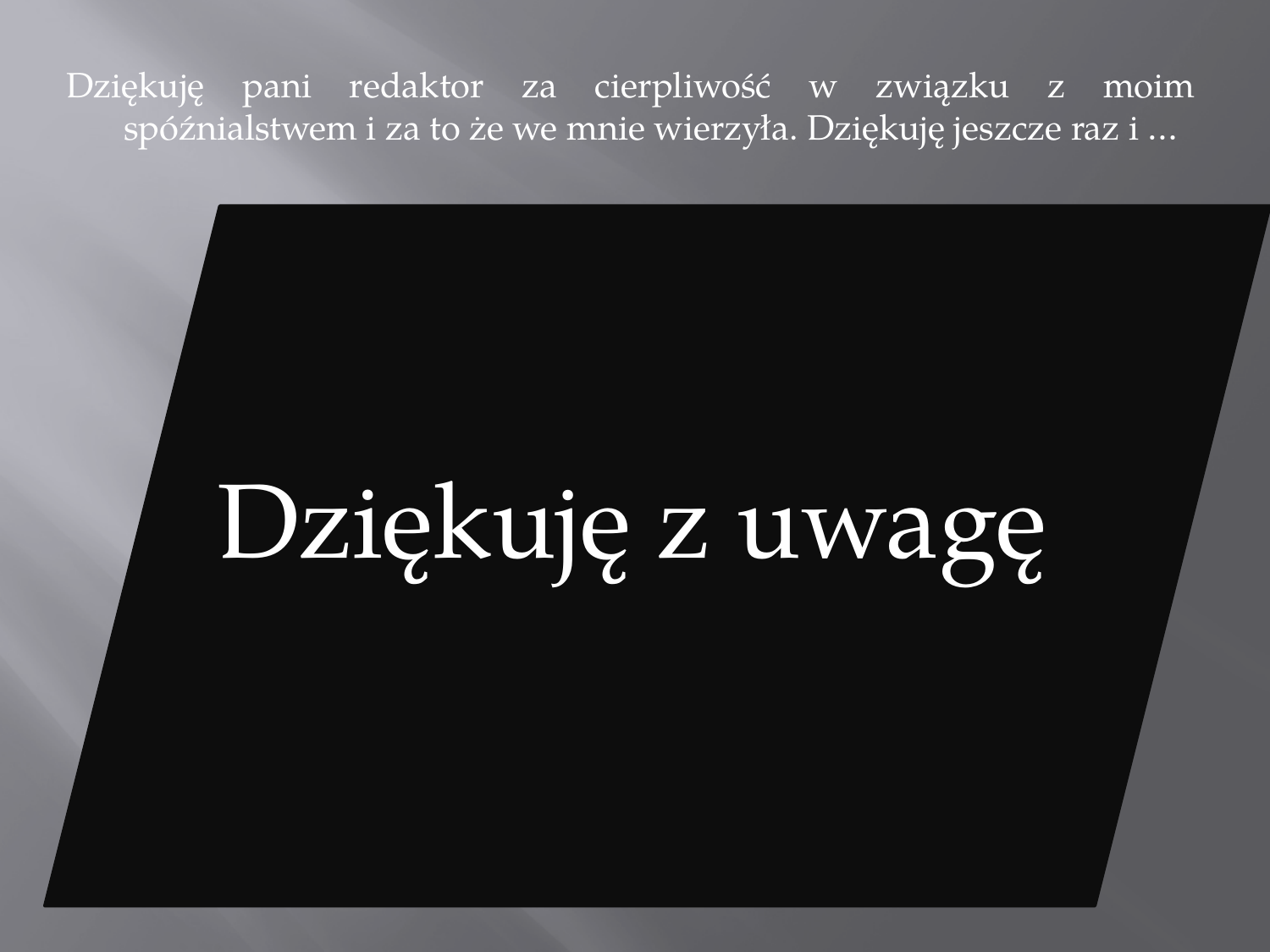

Dziękuję pani redaktor za cierpliwość w związku z moim spóźnialstwem i za to że we mnie wierzyła. Dziękuję jeszcze raz i …

Dziękuję z uwagę